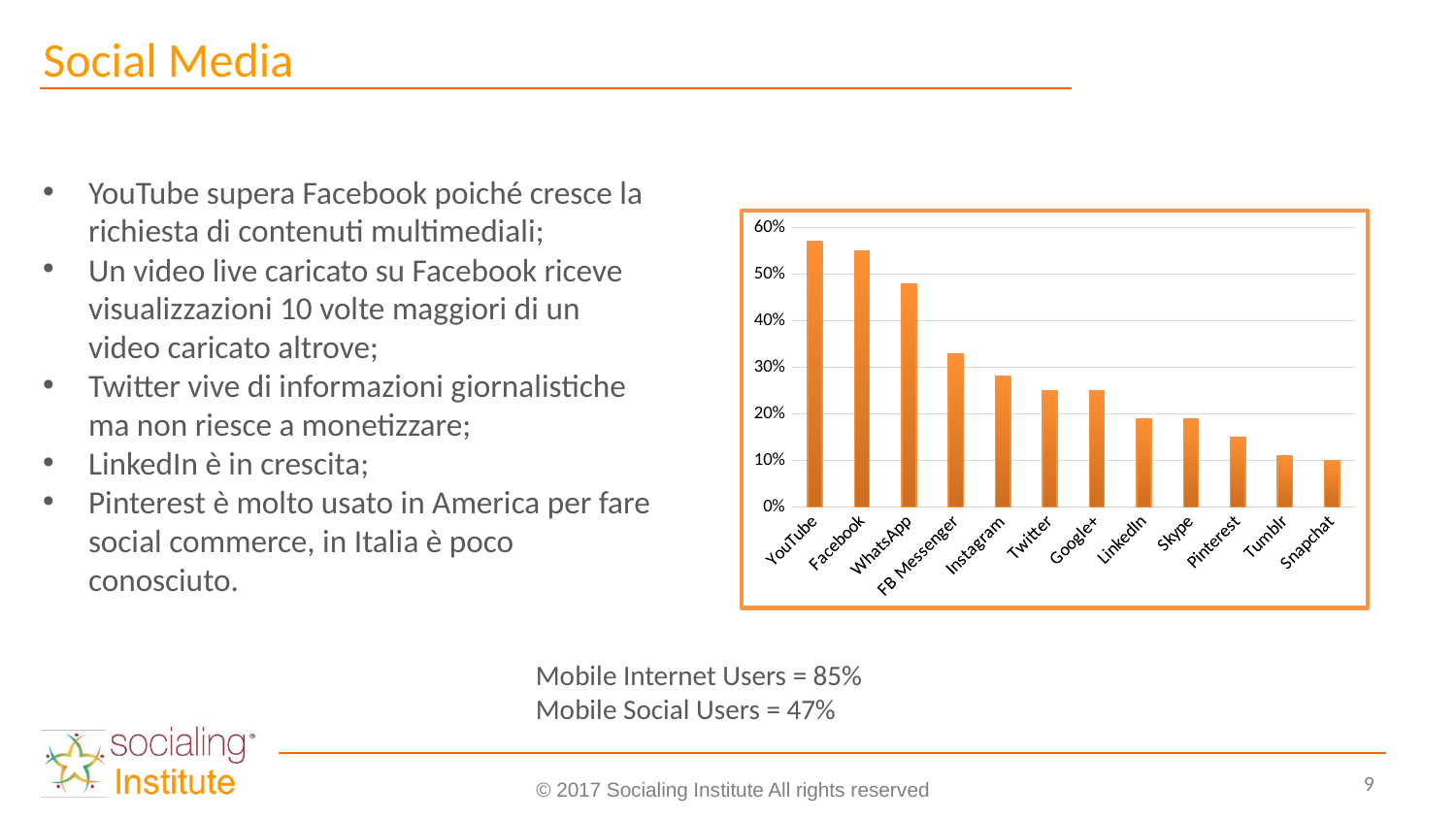

Social Media
YouTube supera Facebook poiché cresce la richiesta di contenuti multimediali;
Un video live caricato su Facebook riceve visualizzazioni 10 volte maggiori di un video caricato altrove;
Twitter vive di informazioni giornalistiche ma non riesce a monetizzare;
LinkedIn è in crescita;
Pinterest è molto usato in America per fare social commerce, in Italia è poco conosciuto.

### Chart

| Category |  |
|---|---|
| YouTube | 0.57 |
| Facebook | 0.55 |
| WhatsApp | 0.48000000000000015 |
| FB Messenger | 0.33000000000000024 |
| Instagram | 0.2800000000000001 |
| Twitter | 0.25 |
| Google+ | 0.25 |
| LinkedIn | 0.19000000000000009 |
| Skype | 0.19000000000000009 |
| Pinterest | 0.15000000000000008 |
| Tumblr | 0.11000000000000004 |
| Snapchat | 0.1 |
Mobile Internet Users = 85%
Mobile Social Users = 47%